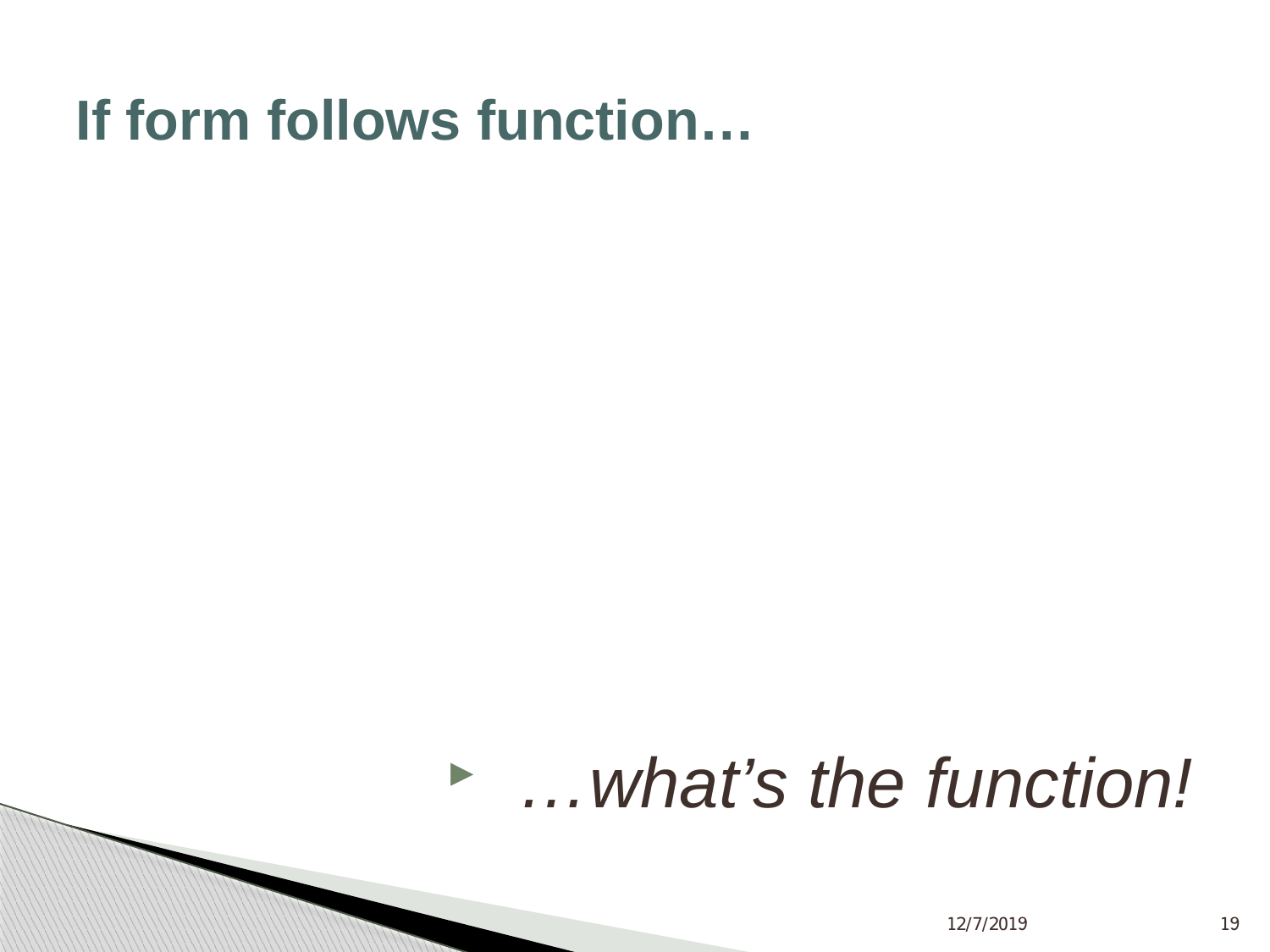

# If form follows function…

…what’s the function!

12/7/2019
19